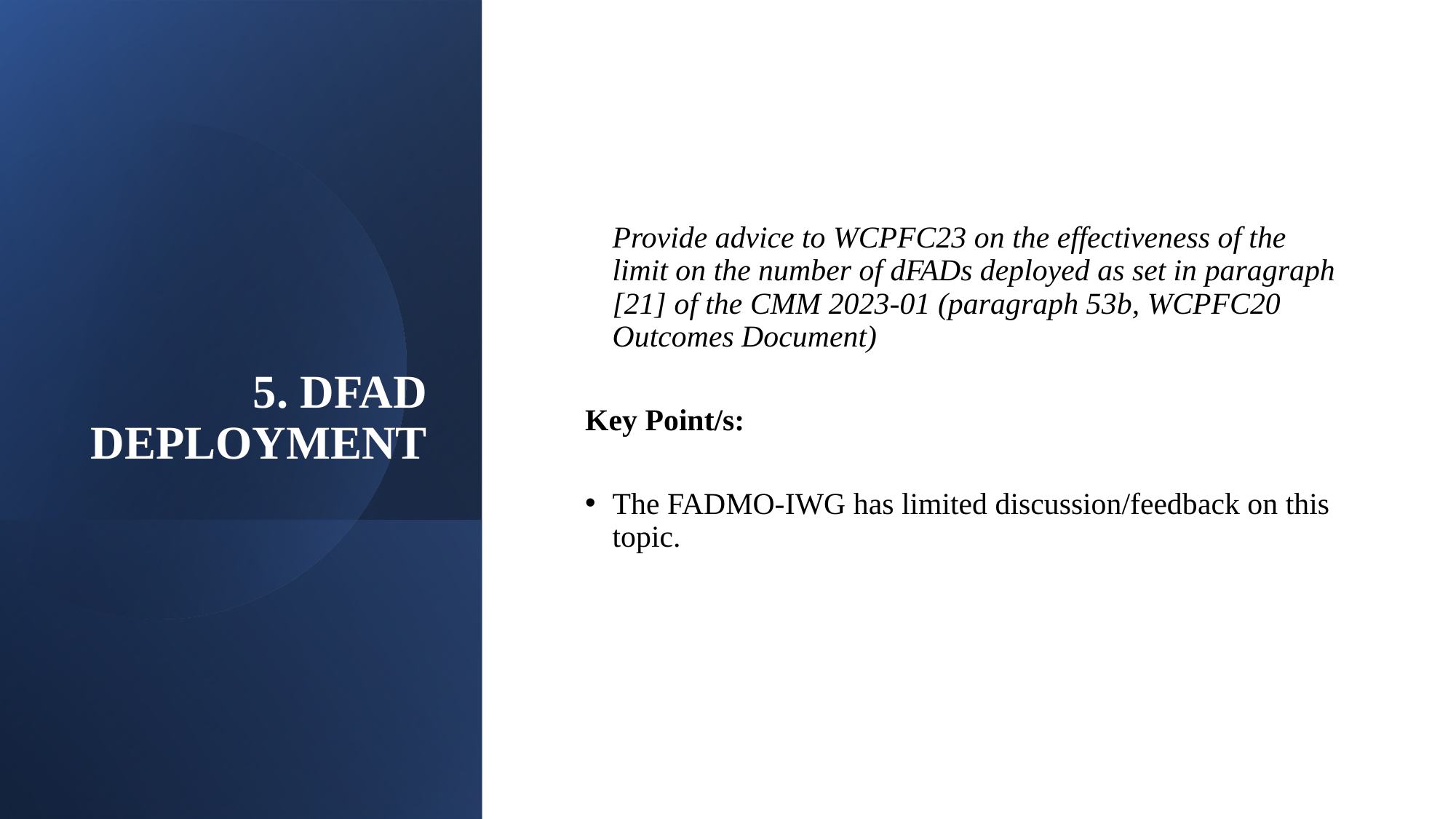

# 5. DFAD Deployment
Provide advice to WCPFC23 on the effectiveness of the limit on the number of dFADs deployed as set in paragraph [21] of the CMM 2023-01 (paragraph 53b, WCPFC20 Outcomes Document)

Key Point/s:

The FADMO-IWG has limited discussion/feedback on this topic.